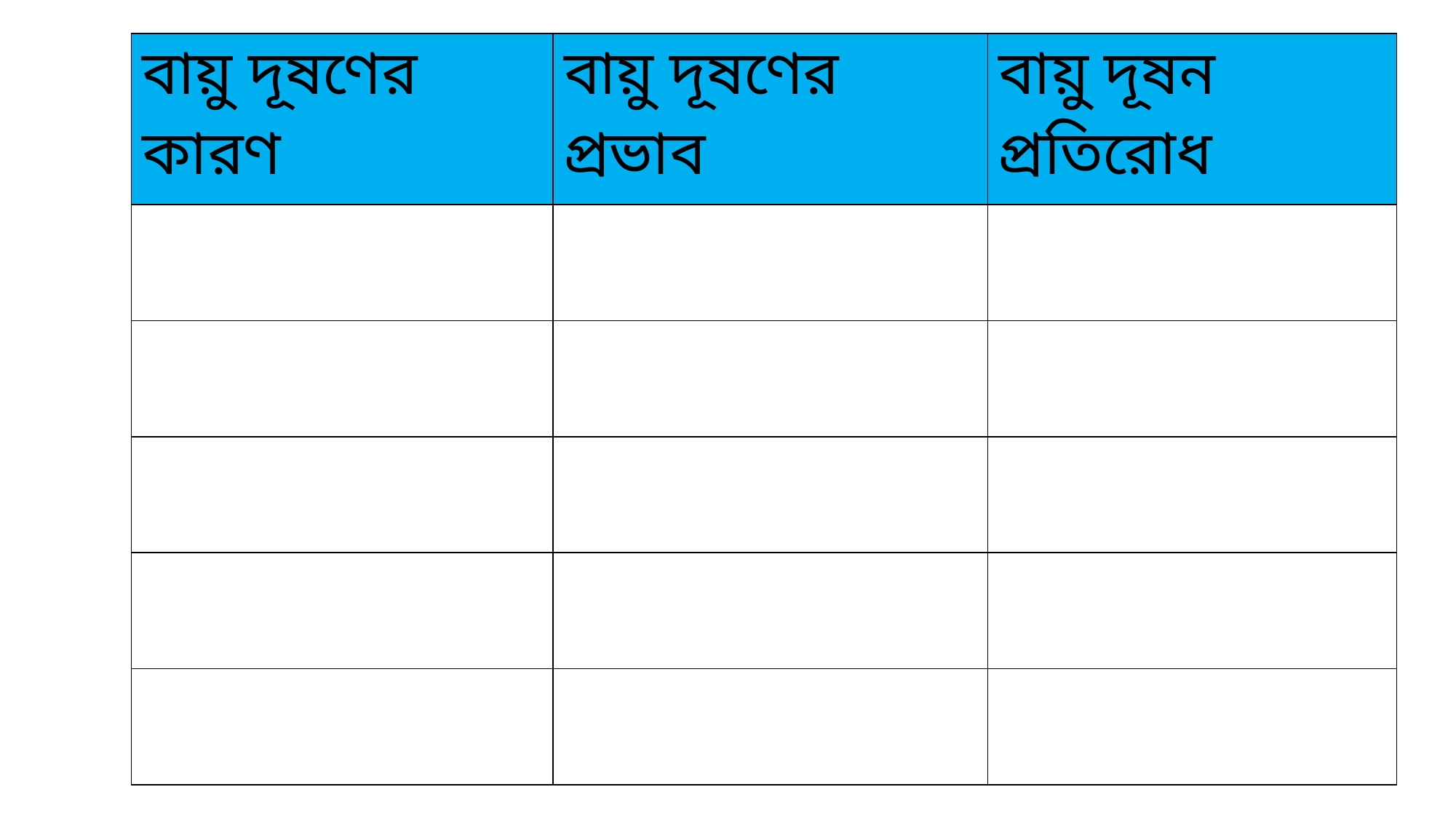

| বায়ু দূষণের কারণ | বায়ু দূষণের প্রভাব | বায়ু দূষন প্রতিরোধ |
| --- | --- | --- |
|  |  |  |
|  |  |  |
|  |  |  |
|  |  |  |
|  |  |  |